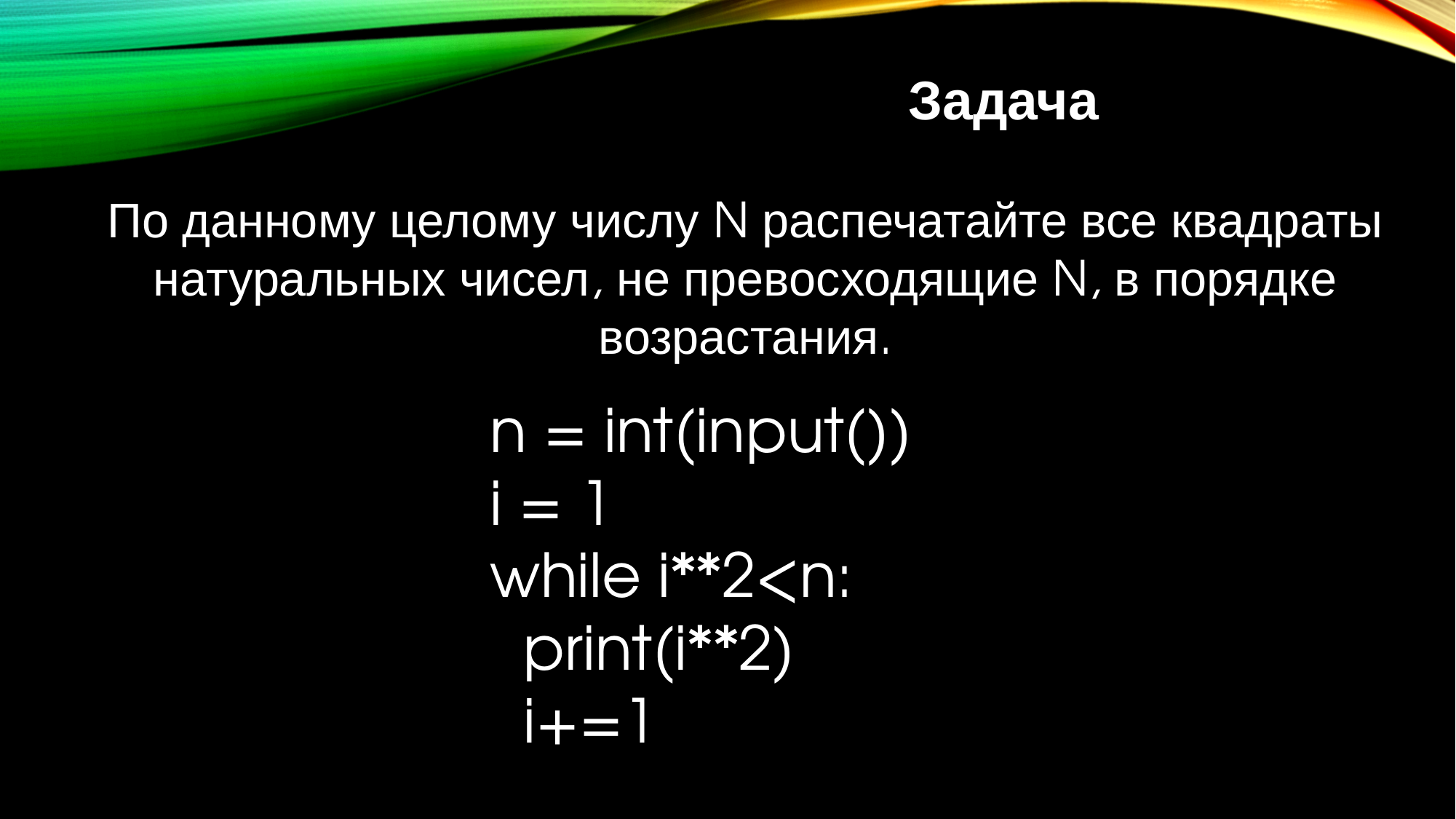

Задача

По данному целому числу N распечатайте все квадраты натуральных чисел, не превосходящие N, в порядке возрастания.
n = int(input())
i = 1
while i**2<n:
  print(i**2)
  i+=1